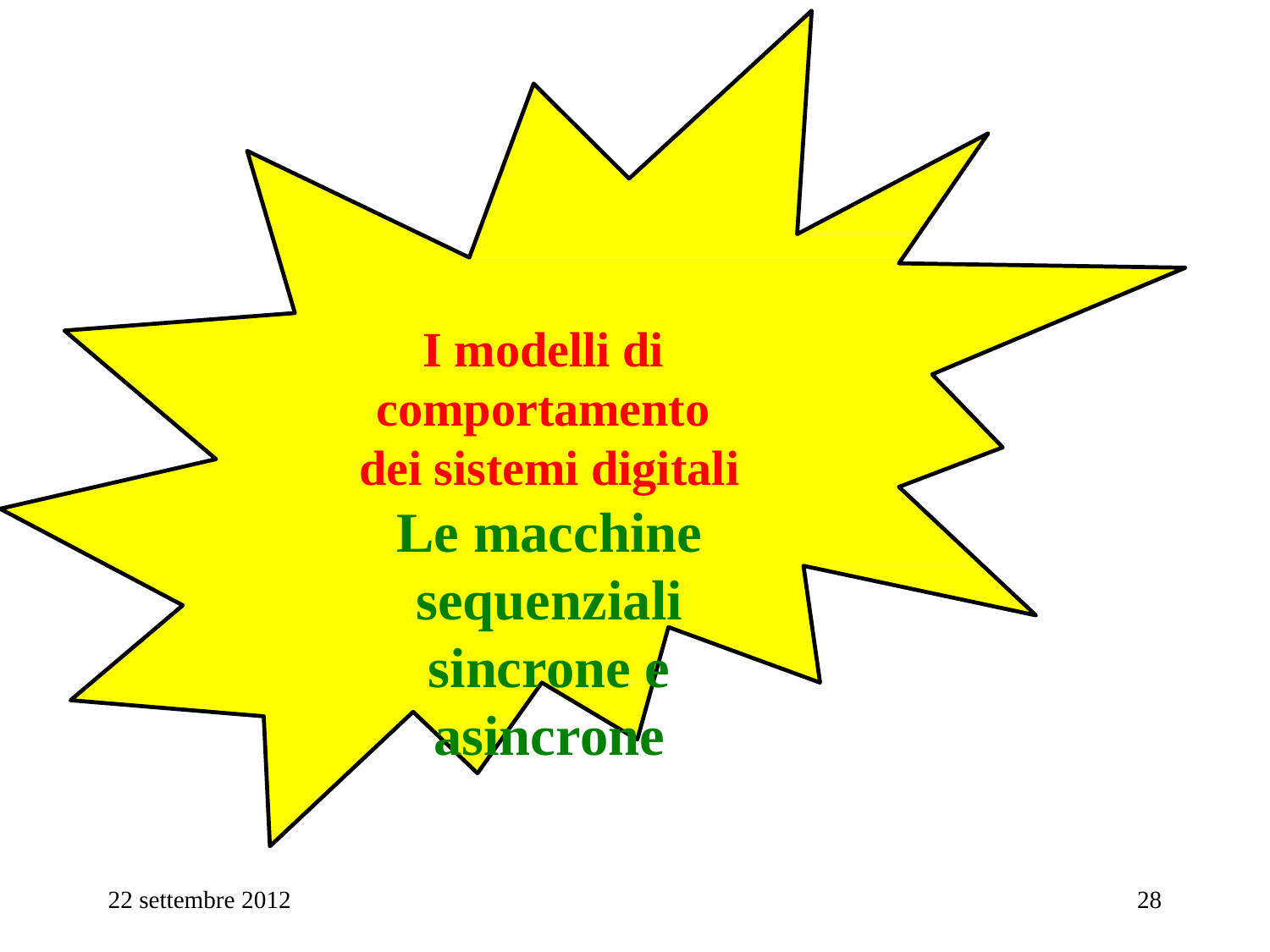

# I modelli di  comportamento  dei sistemi digitali
Le macchine sequenziali
sincrone e asincrone
22 settembre 2012
28